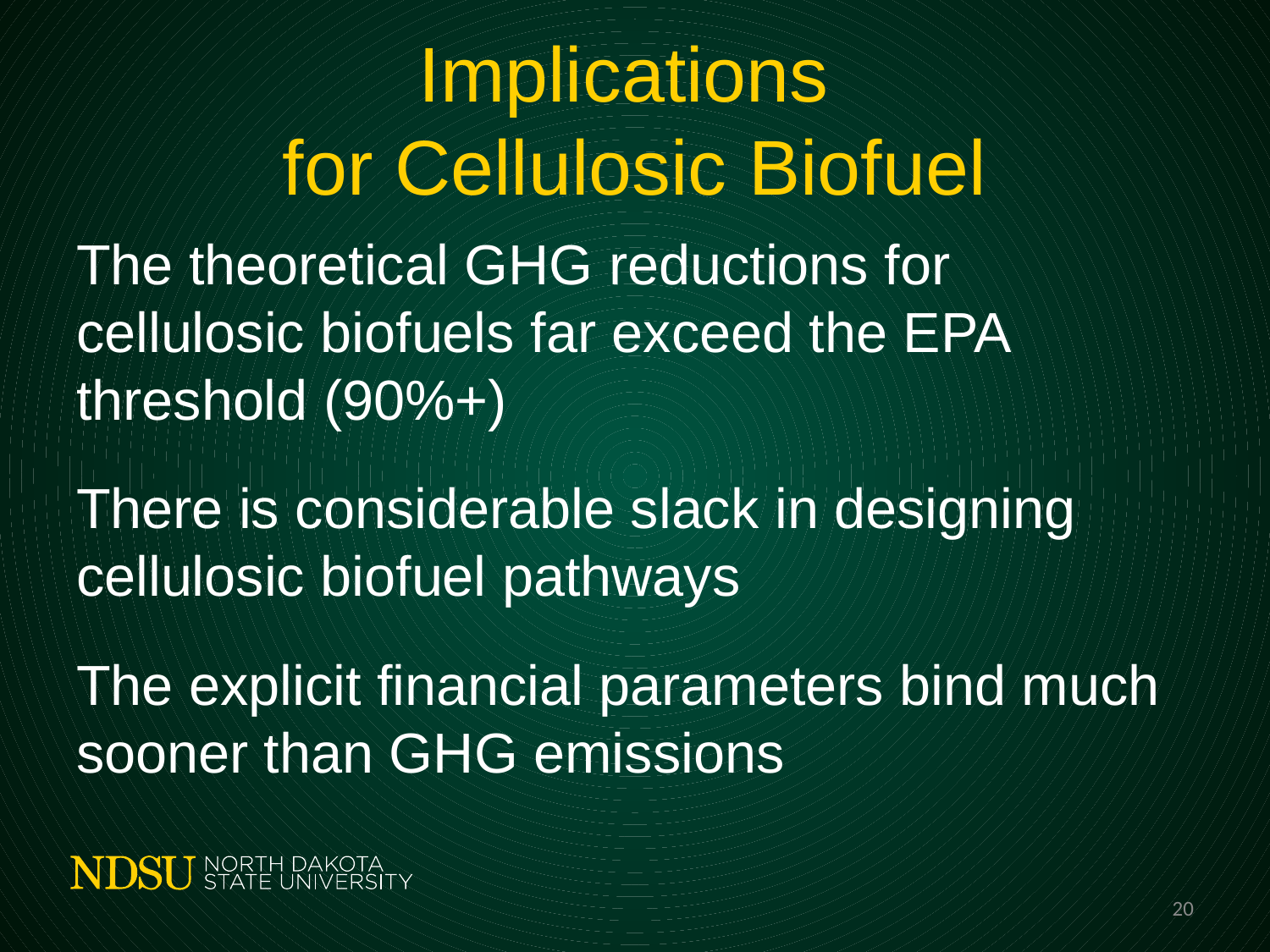

# Implications for Cellulosic Biofuel
The theoretical GHG reductions for cellulosic biofuels far exceed the EPA threshold (90%+)

There is considerable slack in designing cellulosic biofuel pathways

The explicit financial parameters bind much sooner than GHG emissions
20